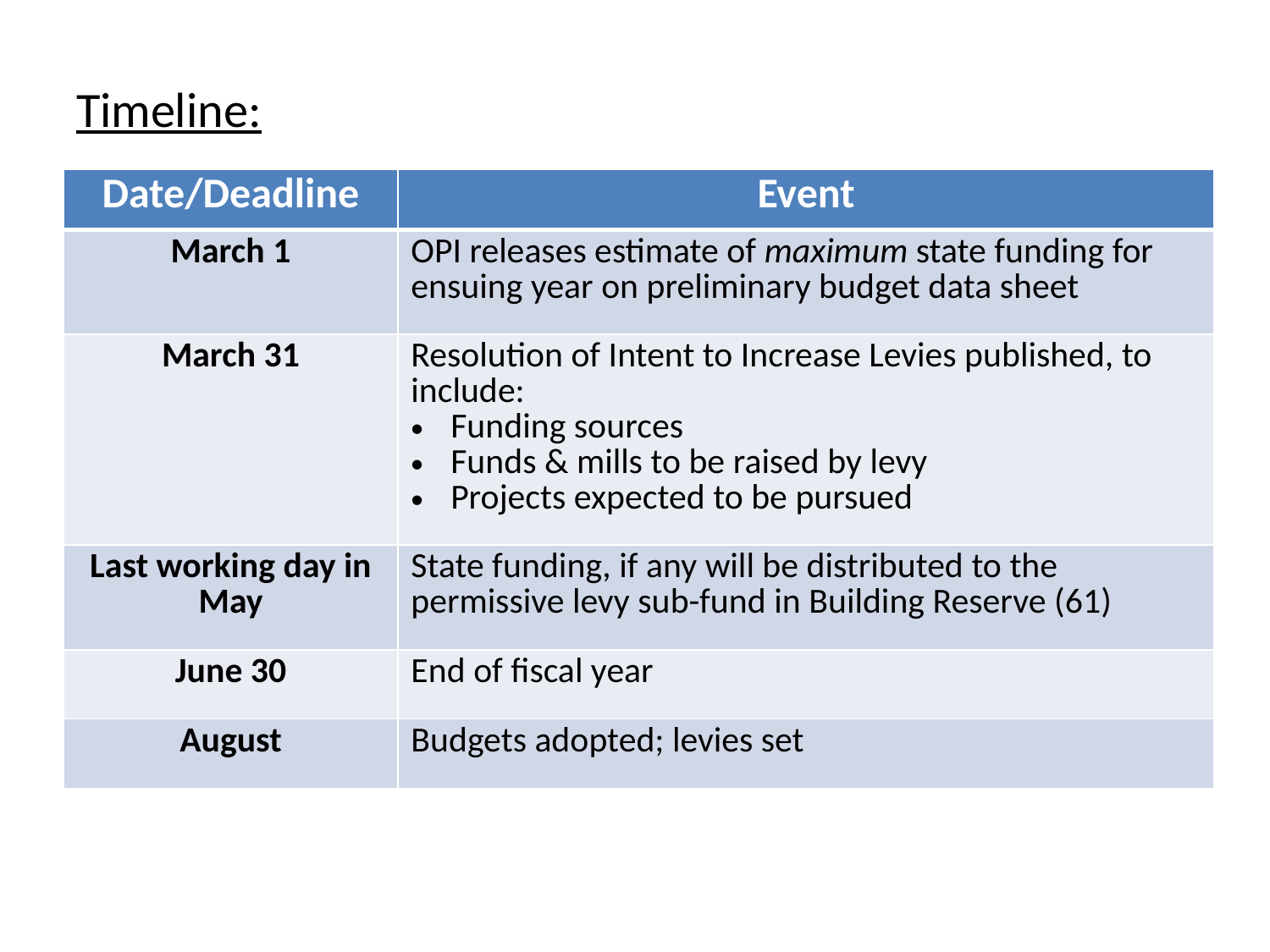

Timeline:

| Date/Deadline | Event |
| --- | --- |
| March 1 | OPI releases estimate of maximum state funding for ensuing year on preliminary budget data sheet |
| March 31 | Resolution of Intent to Increase Levies published, to include: Funding sources Funds & mills to be raised by levy Projects expected to be pursued |
| Last working day in May | State funding, if any will be distributed to the permissive levy sub-fund in Building Reserve (61) |
| June 30 | End of fiscal year |
| August | Budgets adopted; levies set |